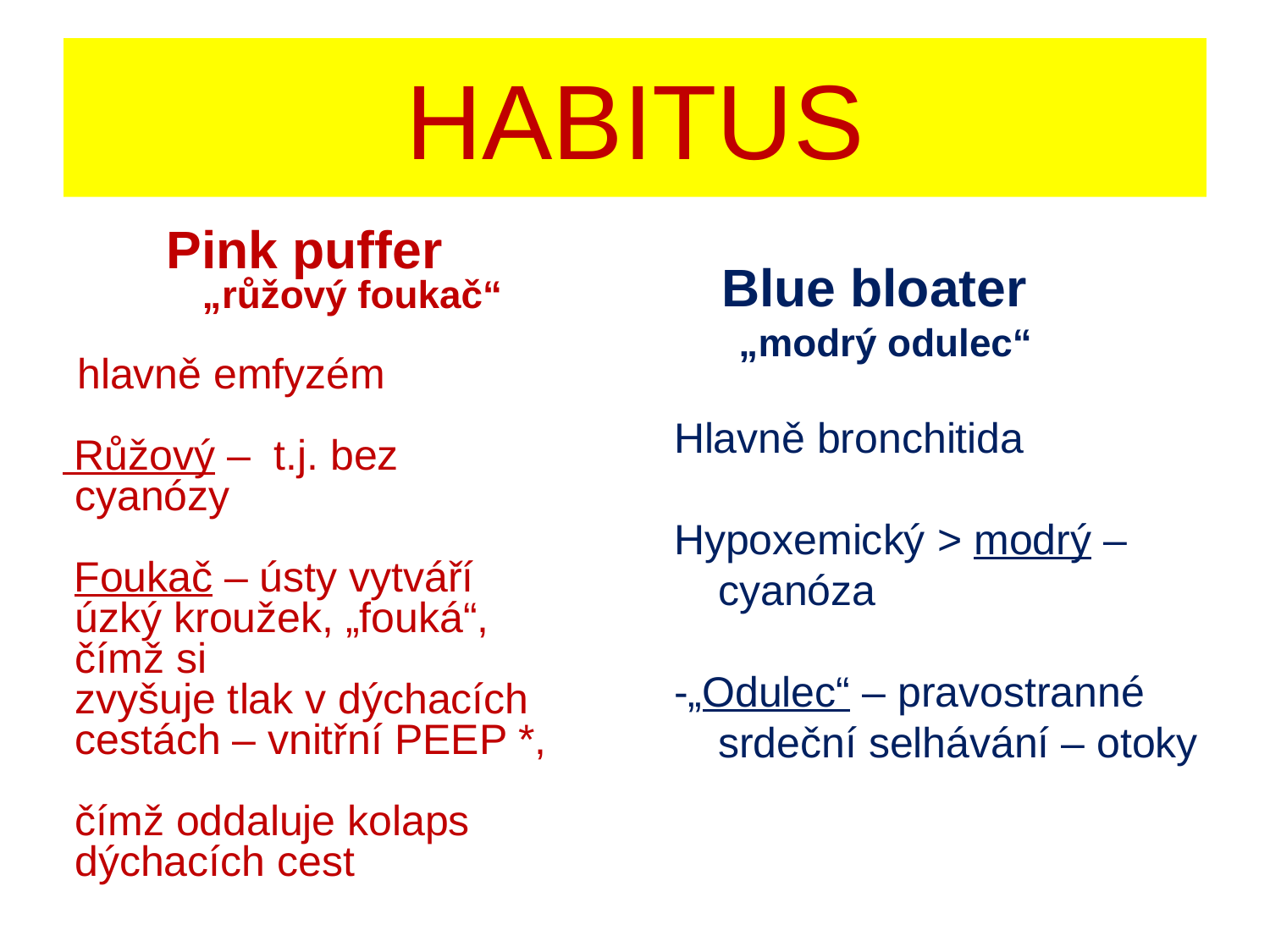

HABITUS
    Blue bloater
      „modrý odulec“

Hlavně bronchitida

Hypoxemický > modrý – cyanóza

-„Odulec“ – pravostranné srdeční selhávání – otoky

Pink puffer
              „růžový foukač“

- hlavně emfyzém

 Růžový –  t.j. bez
  cyanózy

 Foukač – ústy vytváří
  úzký kroužek, „fouká“,
  čímž si
  zvyšuje tlak v dýchacích
  cestách – vnitřní PEEP *,
  čímž oddaluje kolaps
  dýchacích cest